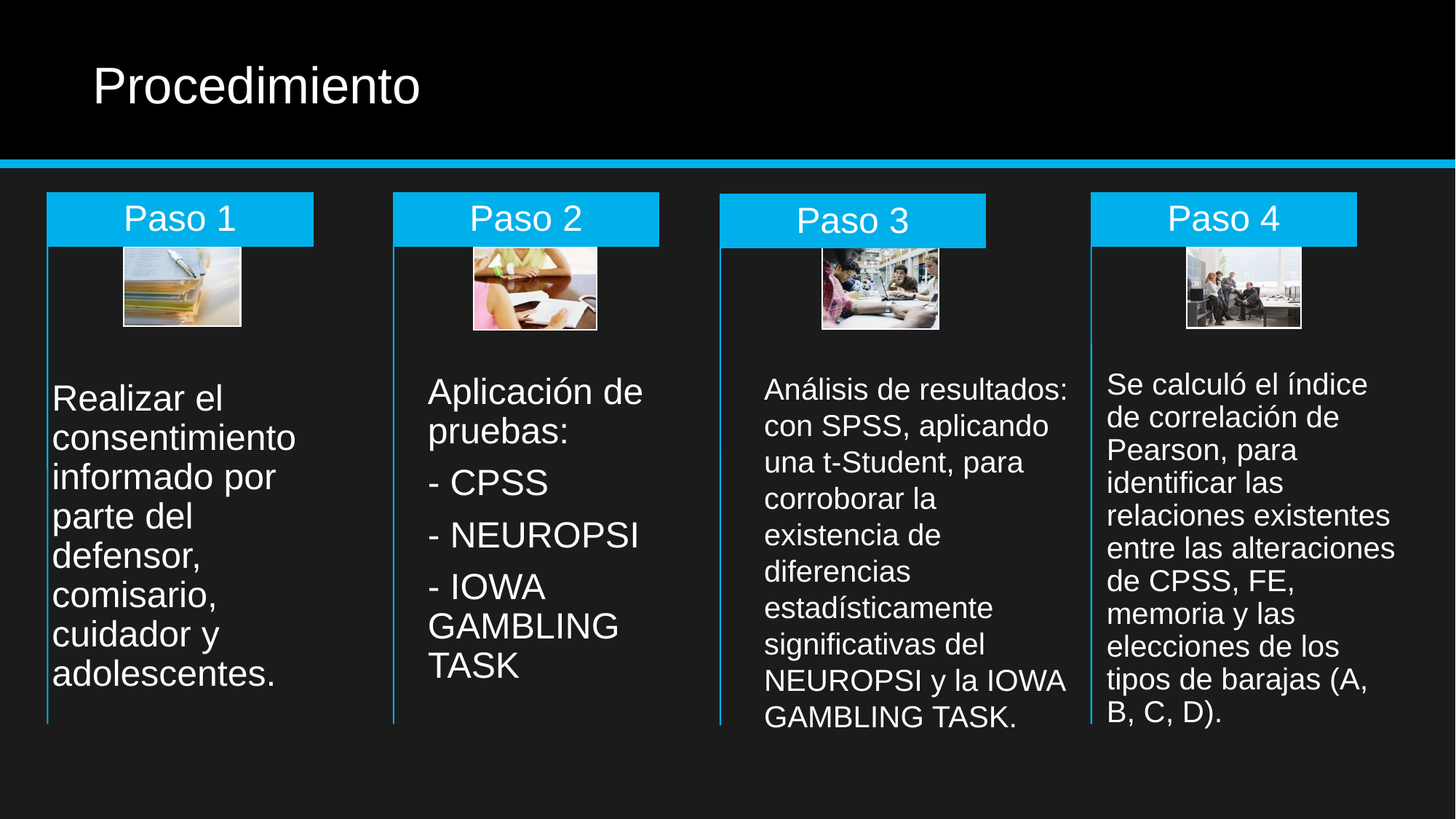

# Procedimiento
Realizar el consentimiento informado por parte del defensor, comisario, cuidador y adolescentes.
Paso 1
Aplicación de pruebas:
- CPSS
- NEUROPSI
- IOWA GAMBLING TASK
Paso 2
Análisis de resultados: con SPSS, aplicando una t-Student, para corroborar la existencia de diferencias estadísticamente significativas del NEUROPSI y la IOWA GAMBLING TASK.
Paso 3
Se calculó el índice de correlación de Pearson, para identificar las relaciones existentes entre las alteraciones de CPSS, FE, memoria y las elecciones de los tipos de barajas (A, B, C, D).
Paso 4